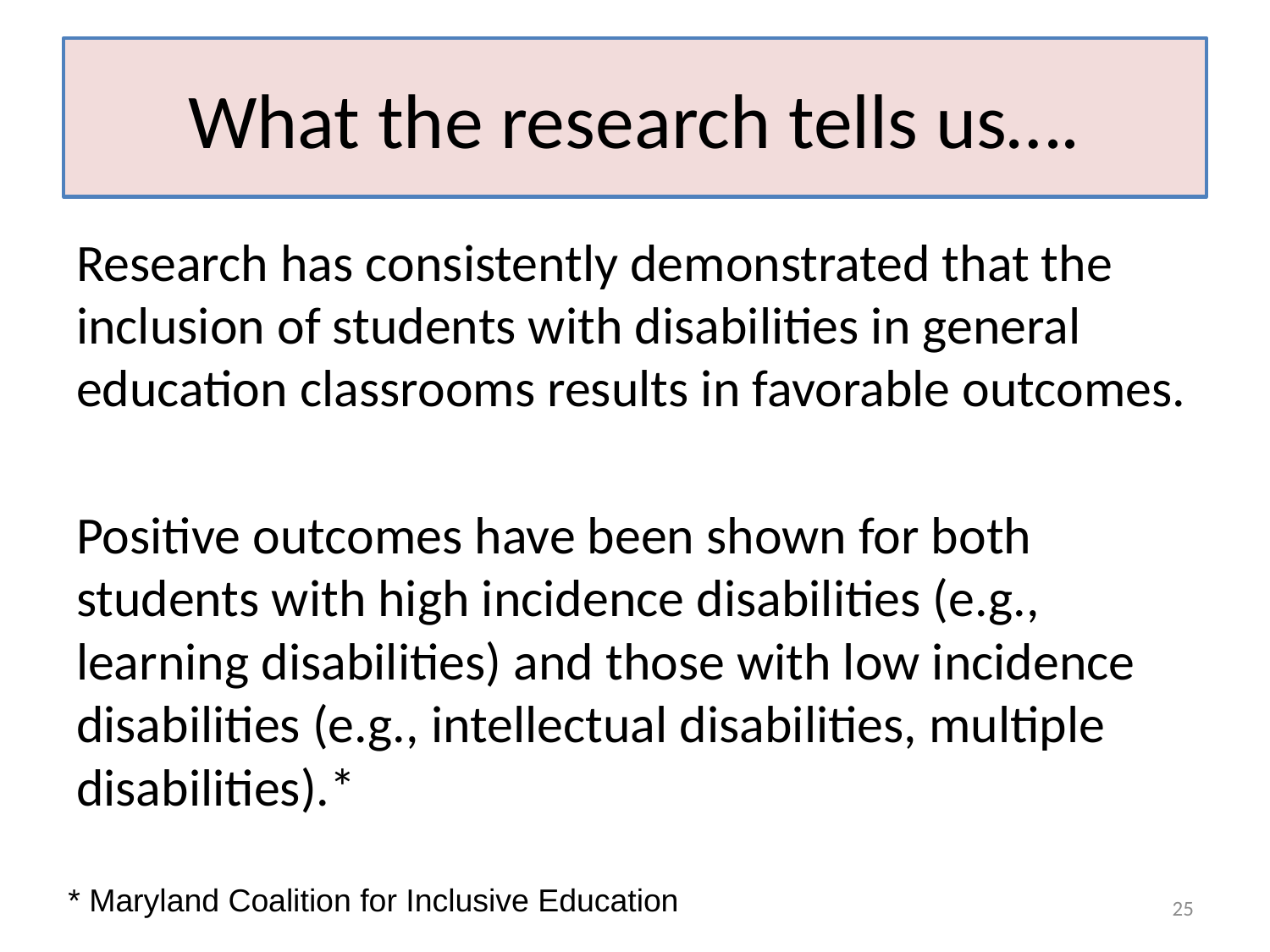

# What the research tells us….
Research has consistently demonstrated that the inclusion of students with disabilities in general education classrooms results in favorable outcomes.

Positive outcomes have been shown for both students with high incidence disabilities (e.g., learning disabilities) and those with low incidence disabilities (e.g., intellectual disabilities, multiple disabilities).*
* Maryland Coalition for Inclusive Education
25